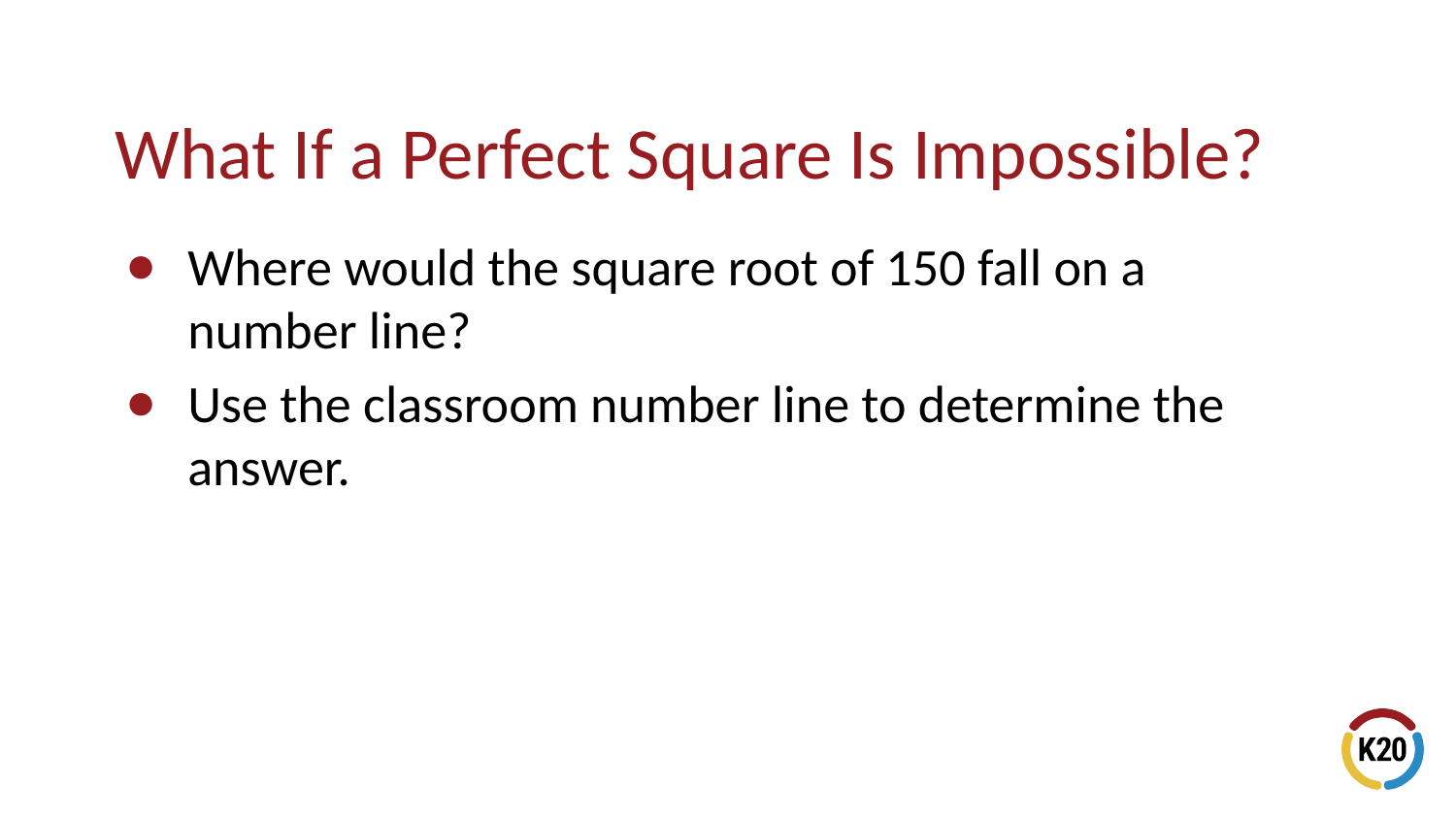

# What If a Perfect Square Is Impossible?
Where would the square root of 150 fall on a number line?
Use the classroom number line to determine the answer.